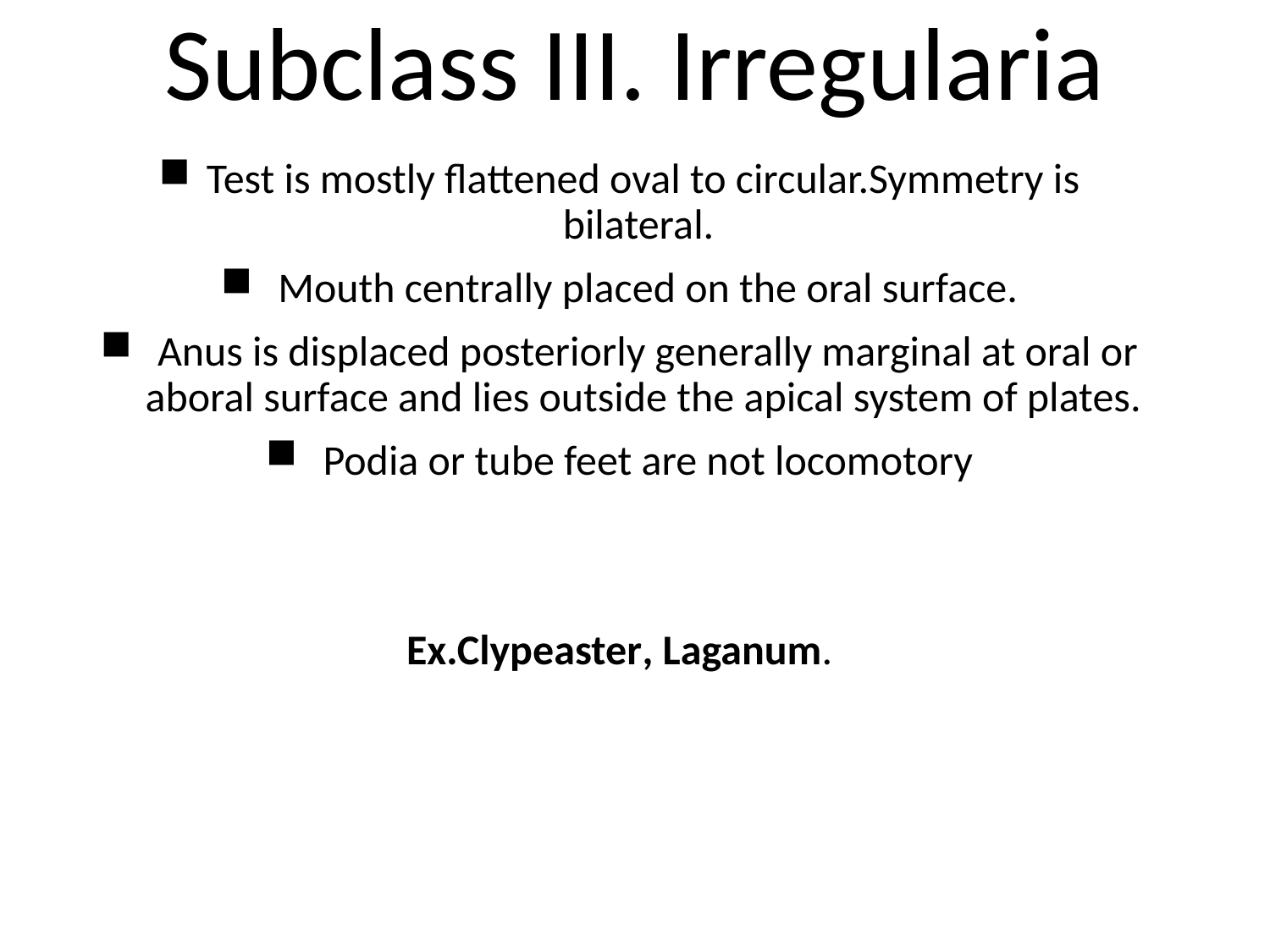

# Subclass III. Irregularia
Test is mostly flattened oval to circular.Symmetry is bilateral.
 Mouth centrally placed on the oral surface.
 Anus is displaced posteriorly generally marginal at oral or aboral surface and lies outside the apical system of plates.
 Podia or tube feet are not locomotory

Ex.Clypeaster, Laganum.